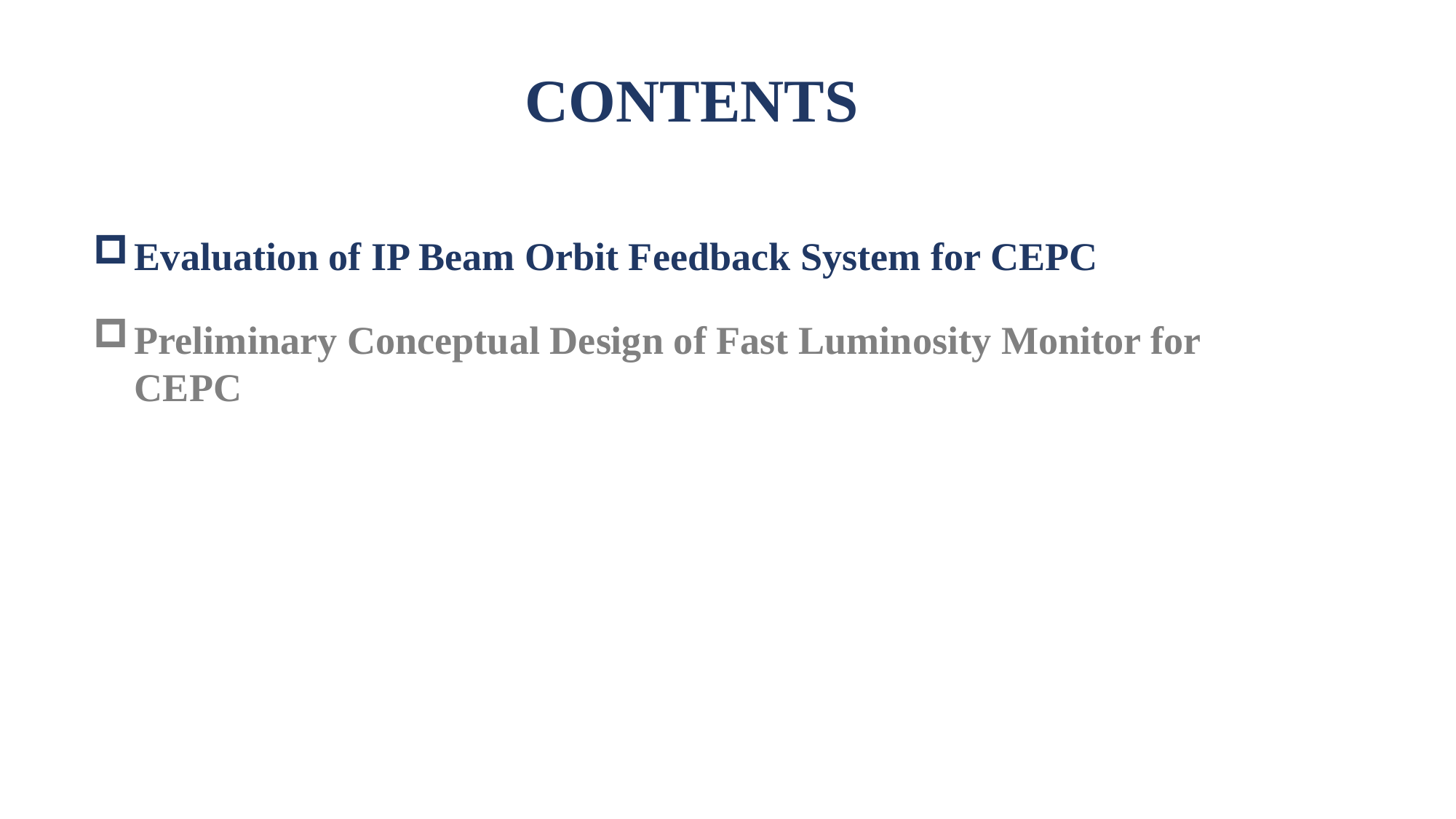

CONTENTS
Evaluation of IP Beam Orbit Feedback System for CEPC
Preliminary Conceptual Design of Fast Luminosity Monitor for CEPC